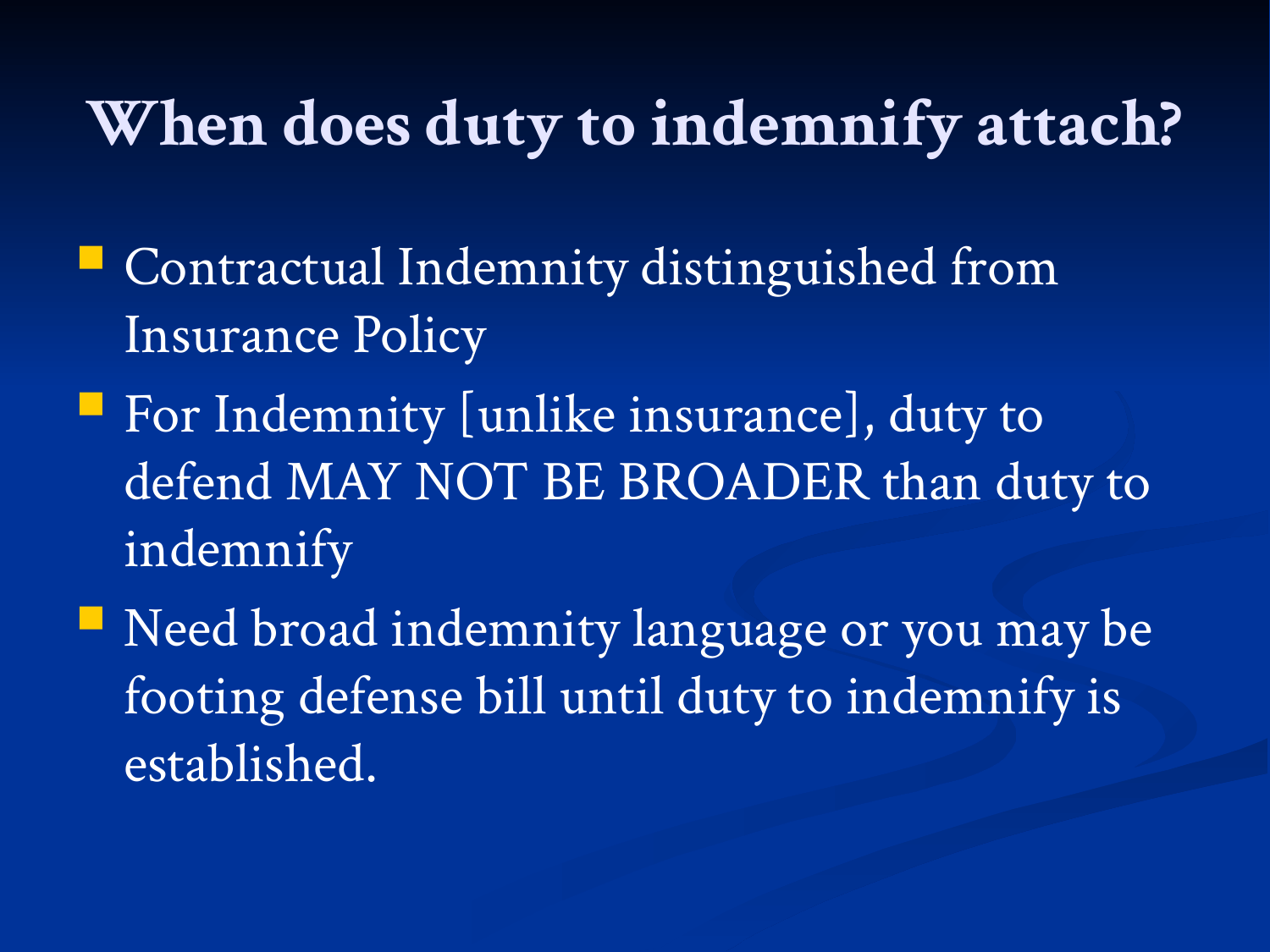

# When does duty to indemnify attach?
Contractual Indemnity distinguished from Insurance Policy
For Indemnity [unlike insurance], duty to defend MAY NOT BE BROADER than duty to indemnify
Need broad indemnity language or you may be footing defense bill until duty to indemnify is established.